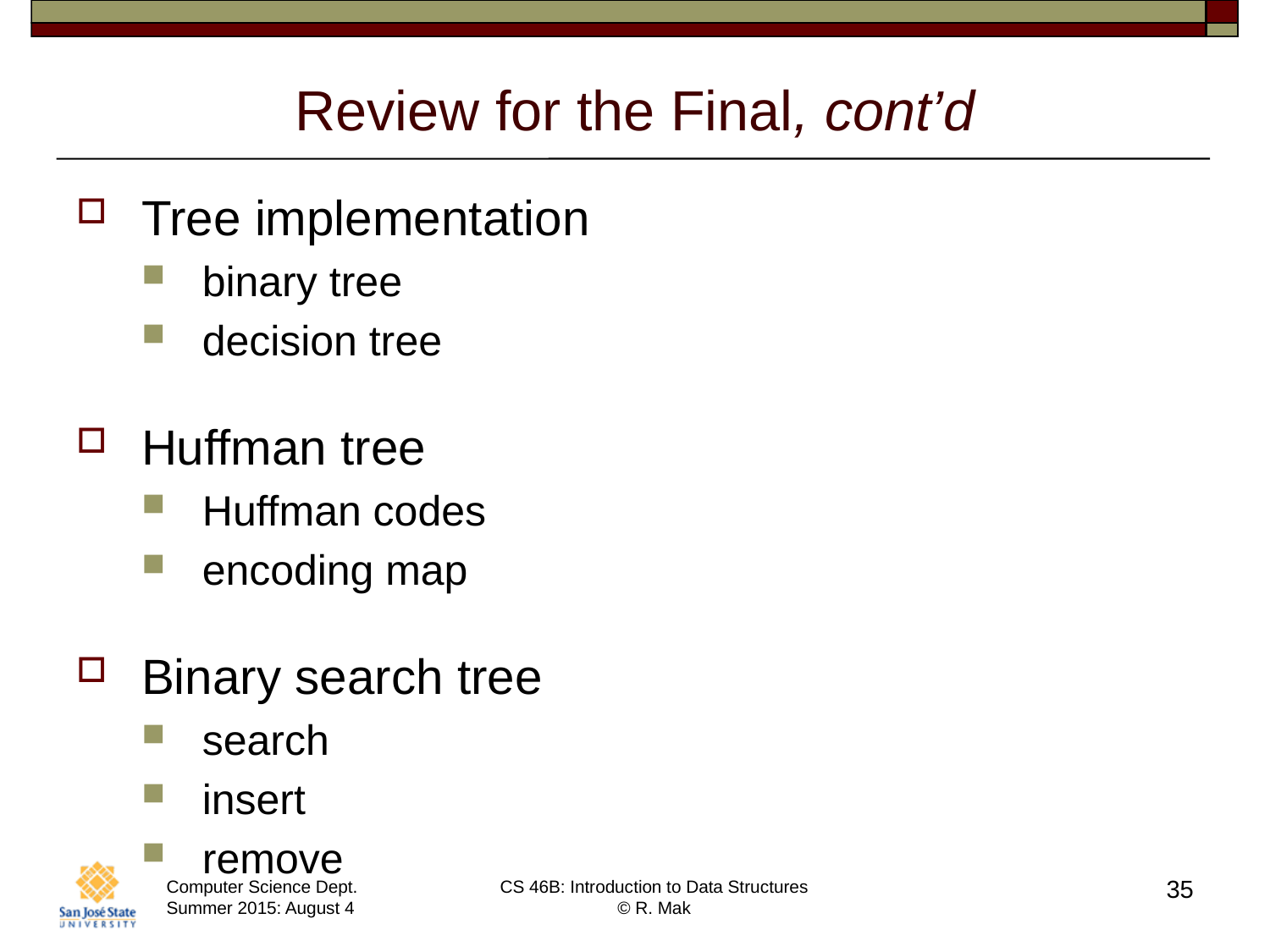

# Review for the Final, cont’d
Tree implementation
binary tree
decision tree

Huffman tree
Huffman codes
encoding map

Binary search tree
search
insert
remove

35